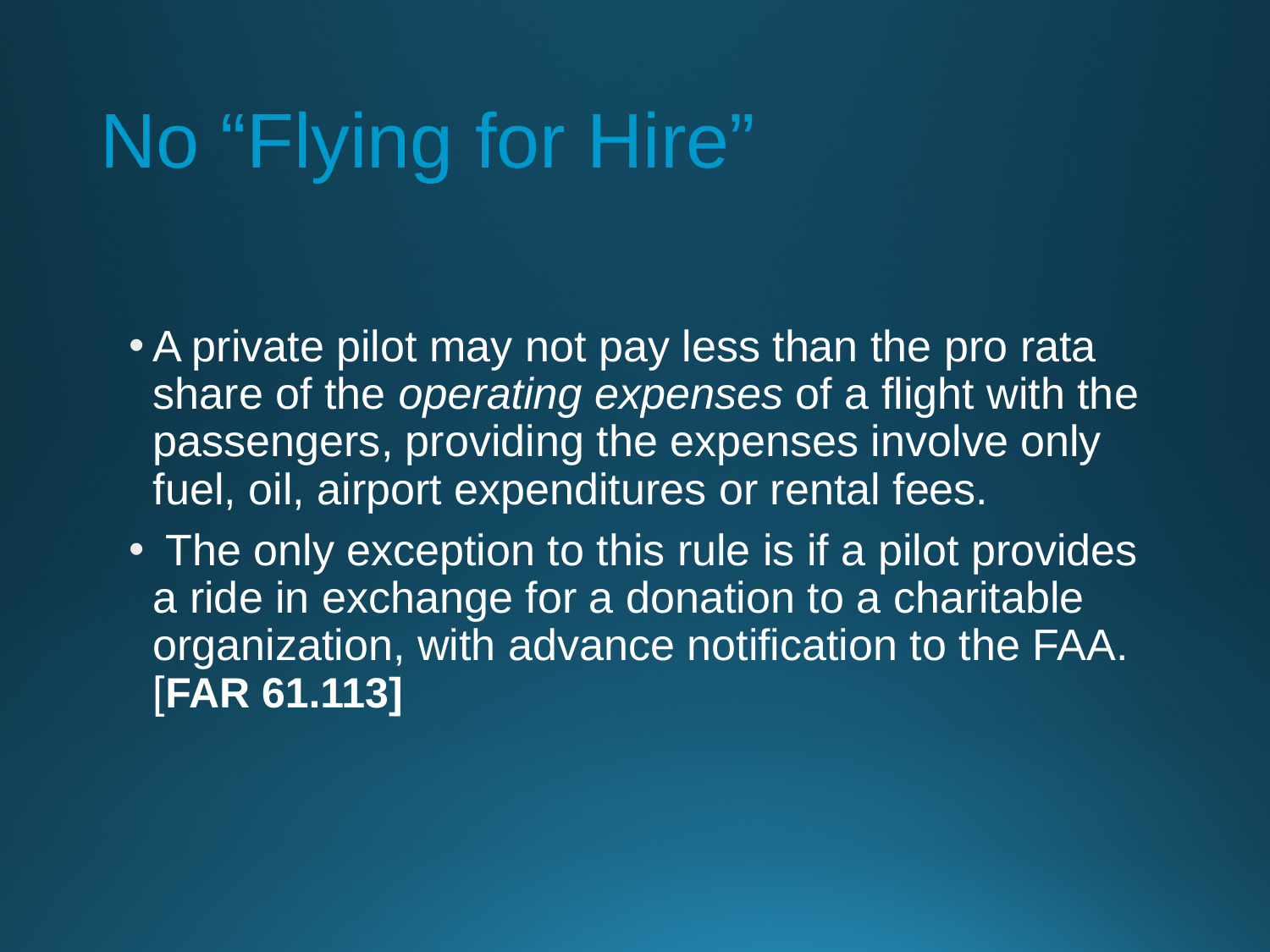

# No “Flying for Hire”

A private pilot may not pay less than the pro rata share of the operating expenses of a flight with the passengers, providing the expenses involve only fuel, oil, airport expenditures or rental fees.
 The only exception to this rule is if a pilot provides a ride in exchange for a donation to a charitable organization, with advance notification to the FAA. [FAR 61.113]